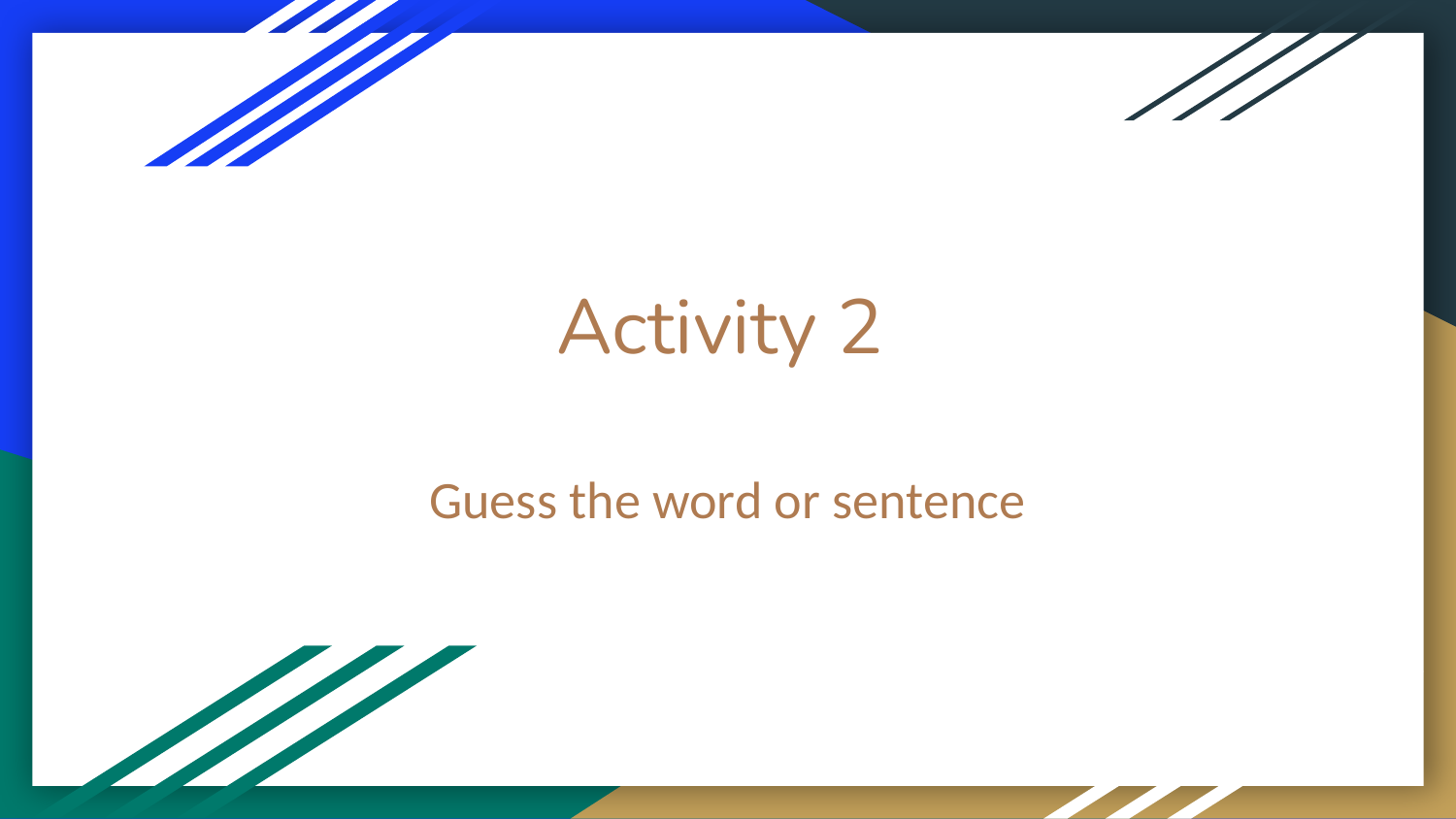

# Activity 2
Guess the word or sentence